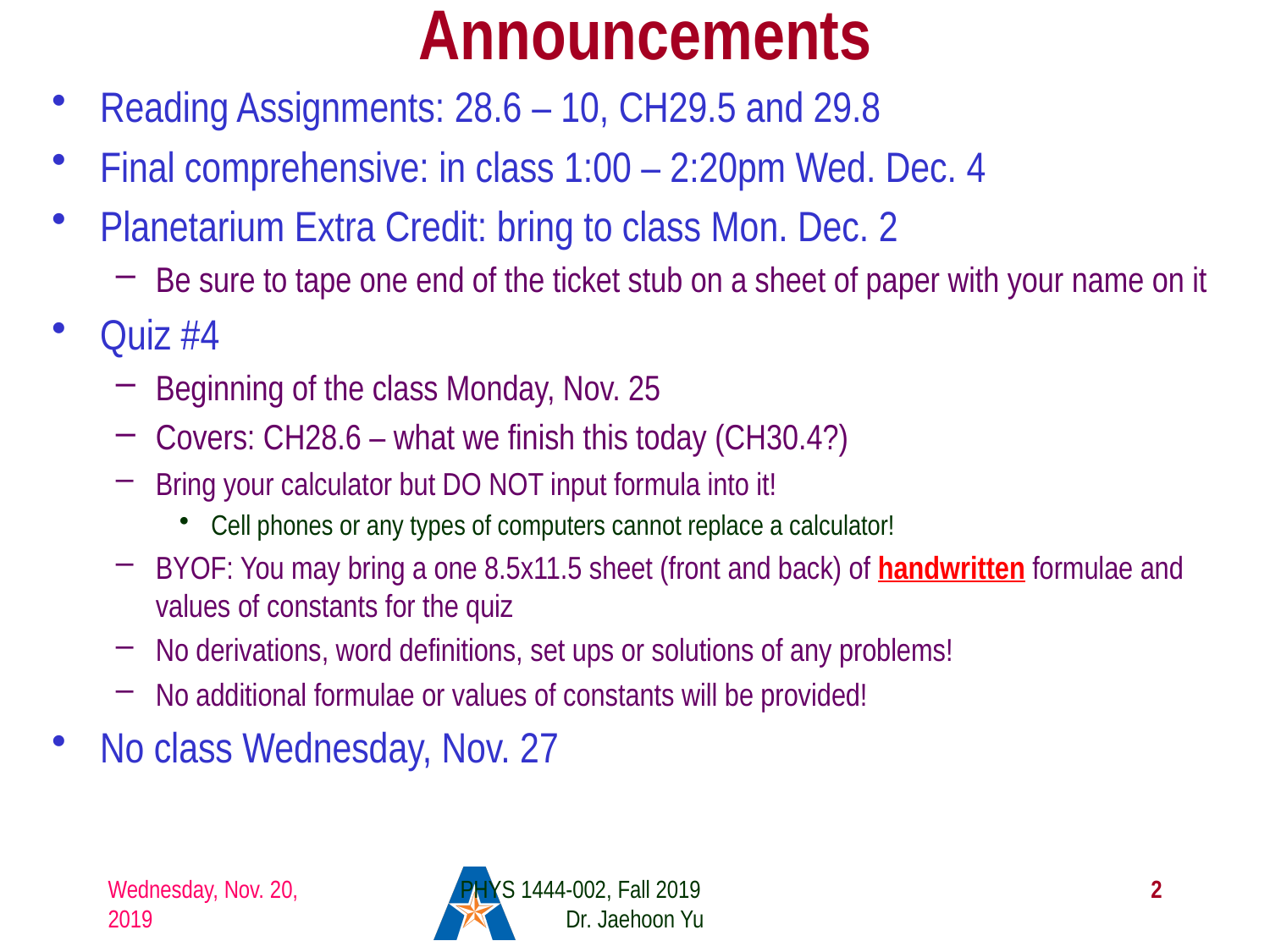

# Announcements
Reading Assignments: 28.6 – 10, CH29.5 and 29.8
Final comprehensive: in class 1:00 – 2:20pm Wed. Dec. 4
Planetarium Extra Credit: bring to class Mon. Dec. 2
Be sure to tape one end of the ticket stub on a sheet of paper with your name on it
Quiz #4
Beginning of the class Monday, Nov. 25
Covers: CH28.6 – what we finish this today (CH30.4?)
Bring your calculator but DO NOT input formula into it!
Cell phones or any types of computers cannot replace a calculator!
BYOF: You may bring a one 8.5x11.5 sheet (front and back) of handwritten formulae and values of constants for the quiz
No derivations, word definitions, set ups or solutions of any problems!
No additional formulae or values of constants will be provided!
No class Wednesday, Nov. 27
Wednesday, Nov. 20, 2019
PHYS 1444-002, Fall 2019                    Dr. Jaehoon Yu
2